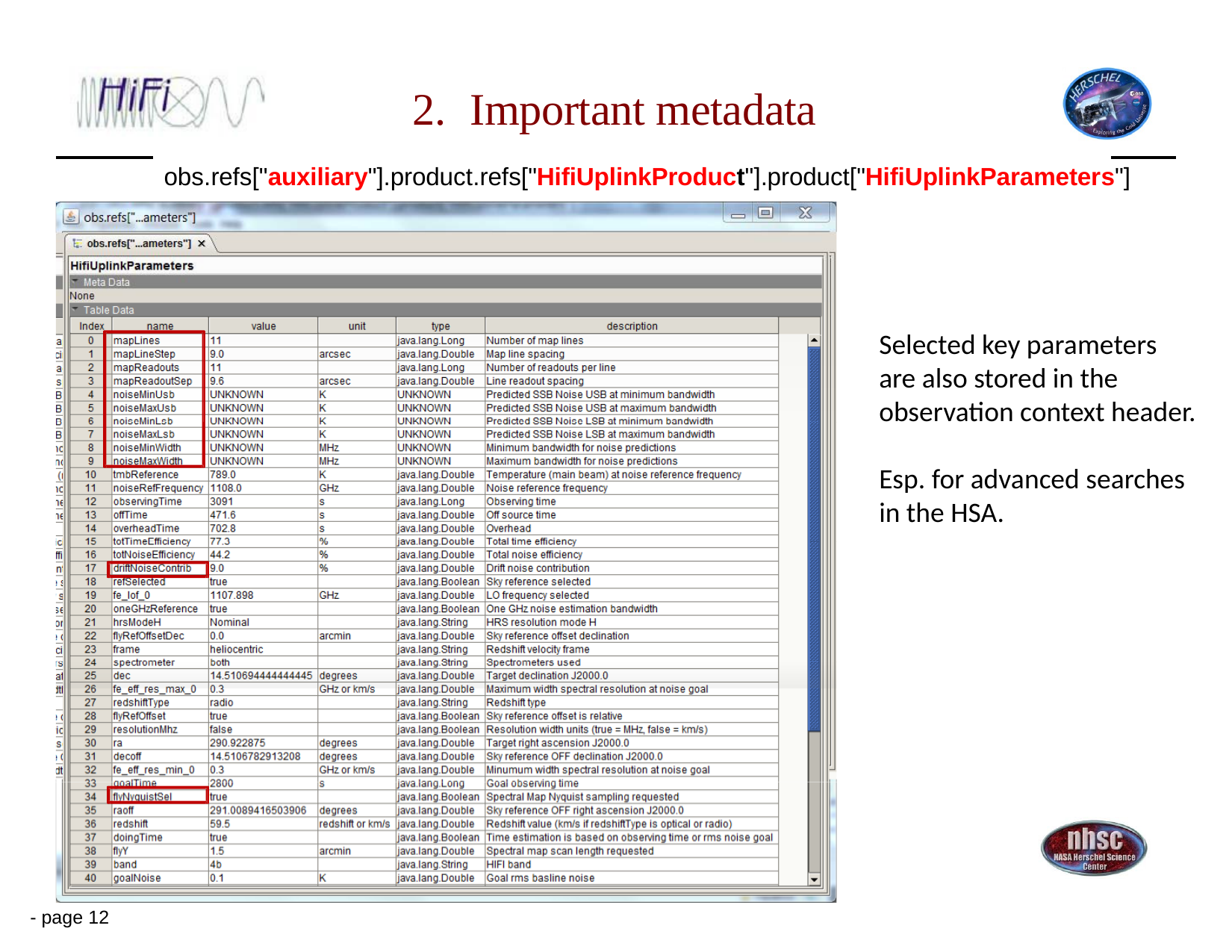

2.	Important metadata

obs.refs["auxiliary"].product.refs["HifiUplinkProduct"].product["HifiUplinkParameters"]

Selected key parameters
are also stored in the observation context header.

Esp. for advanced searches in the HSA.

- page 12